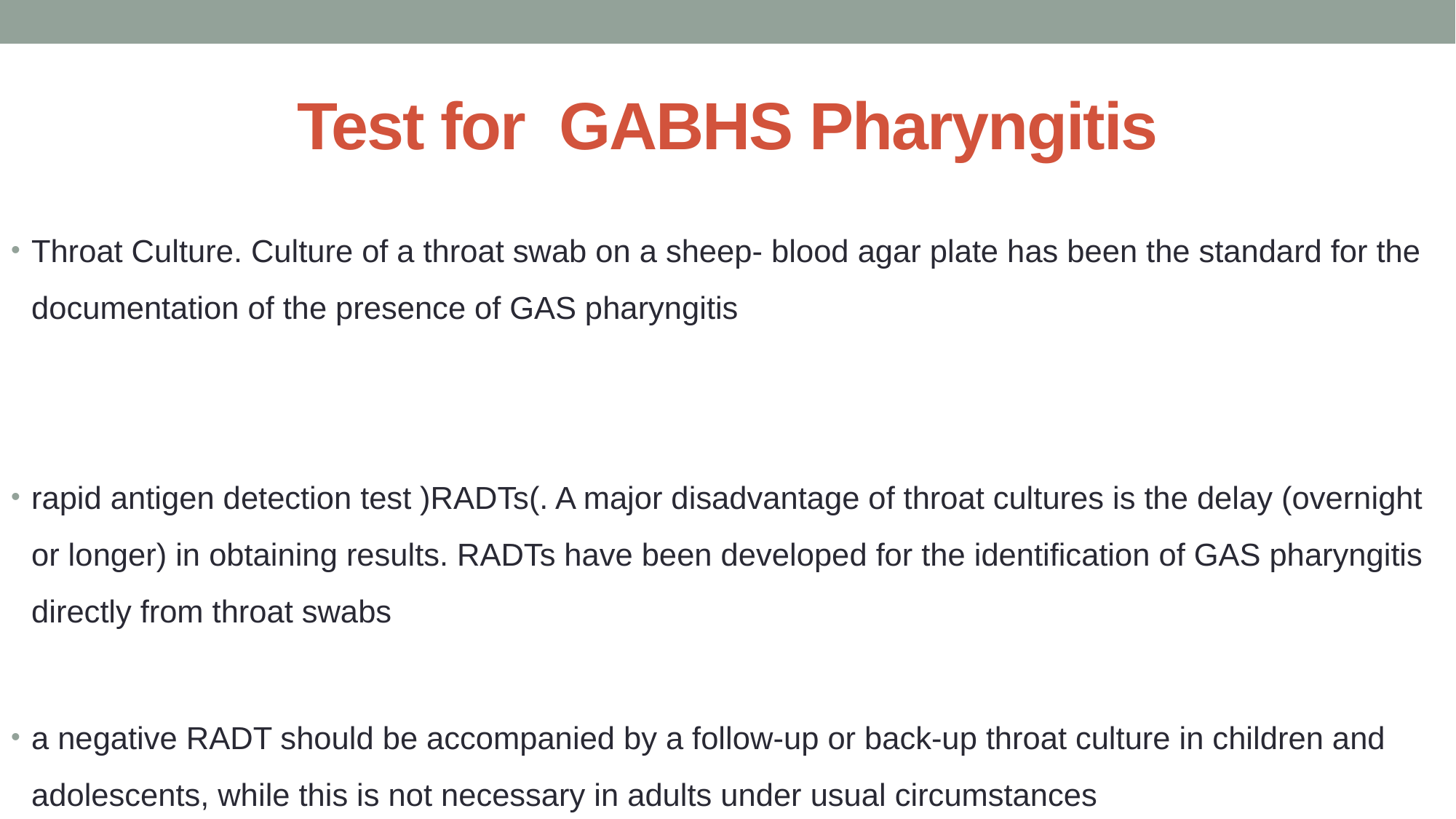

# Test for  GABHS Pharyngitis
Throat Culture. Culture of a throat swab on a sheep- blood agar plate has been the standard for the documentation of the presence of GAS pharyngitis

rapid antigen detection test )RADTs(. A major disadvantage of throat cultures is the delay (overnight or longer) in obtaining results. RADTs have been developed for the identification of GAS pharyngitis directly from throat swabs

a negative RADT should be accompanied by a follow-up or back-up throat culture in children and adolescents, while this is not necessary in adults under usual circumstances